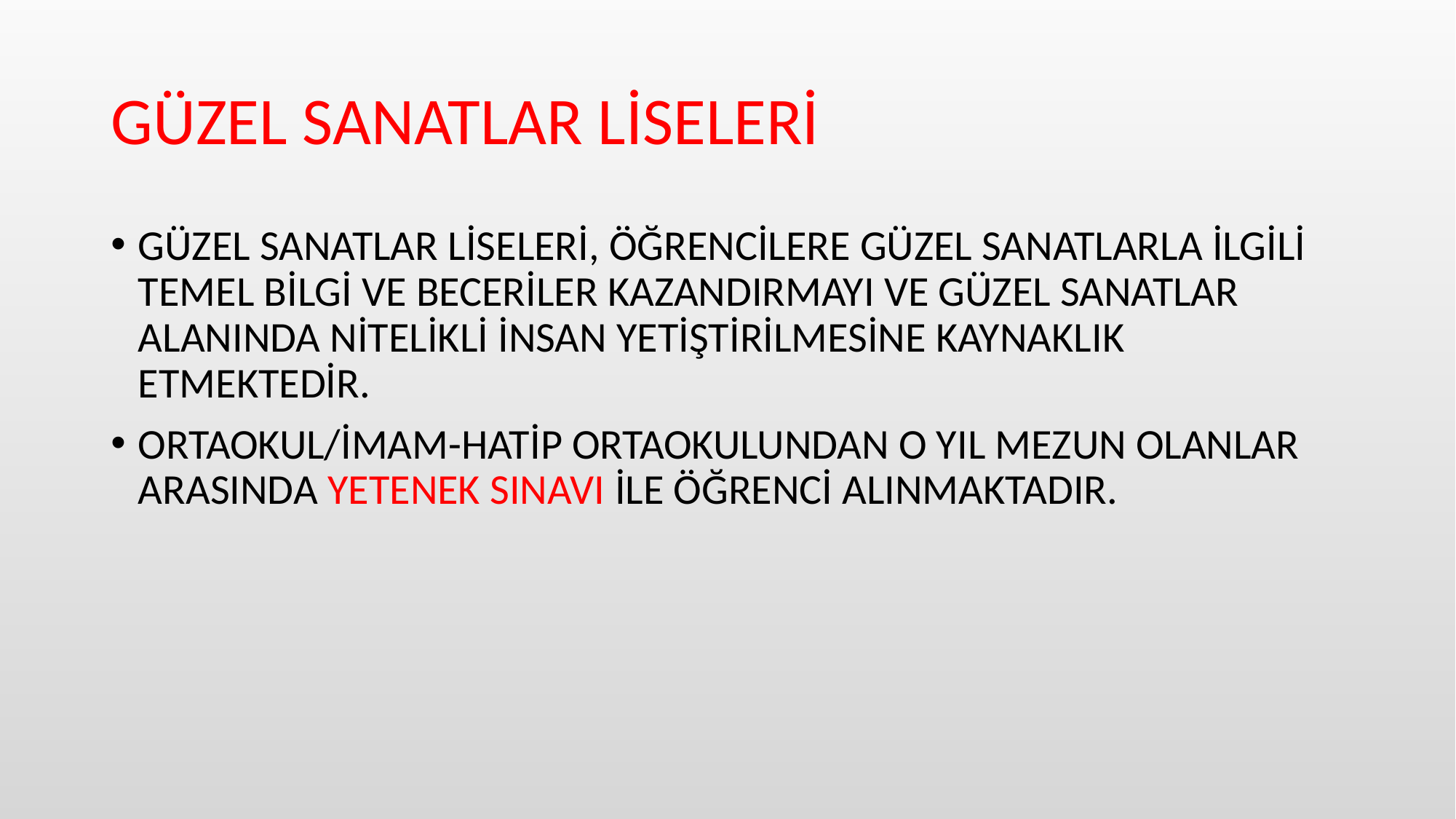

# GÜZEL SANATLAR LİSELERİ
GÜZEL SANATLAR LİSELERİ, ÖĞRENCİLERE GÜZEL SANATLARLA İLGİLİ TEMEL BİLGİ VE BECERİLER KAZANDIRMAYI VE GÜZEL SANATLAR ALANINDA NİTELİKLİ İNSAN YETİŞTİRİLMESİNE KAYNAKLIK ETMEKTEDİR.
ORTAOKUL/İMAM-HATİP ORTAOKULUNDAN O YIL MEZUN OLANLAR ARASINDA YETENEK SINAVI İLE ÖĞRENCİ ALINMAKTADIR.